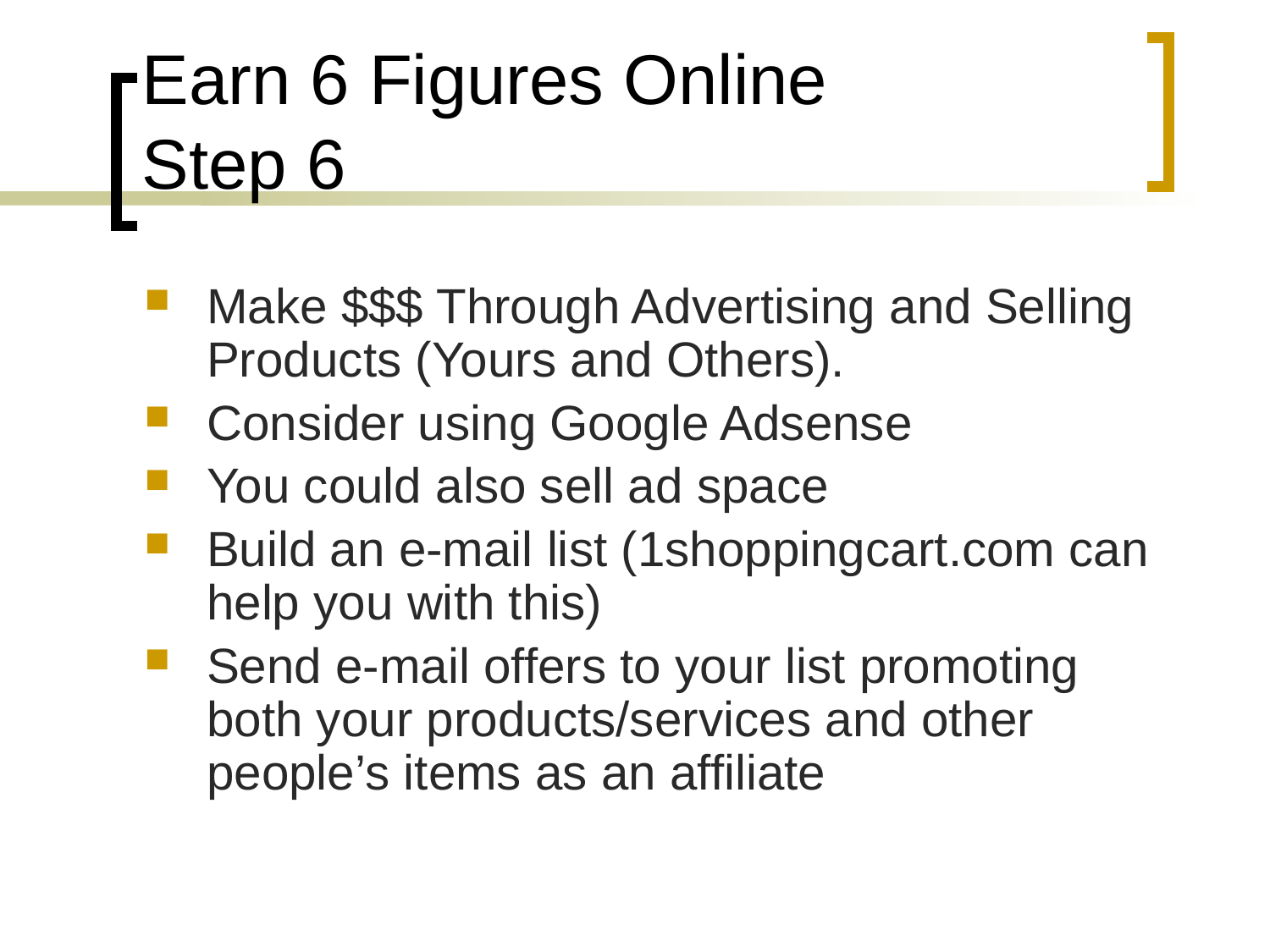

# Earn 6 Figures Online Step 6
Make $$$ Through Advertising and Selling Products (Yours and Others).
Consider using Google Adsense
You could also sell ad space
Build an e-mail list (1shoppingcart.com can help you with this)
Send e-mail offers to your list promoting both your products/services and other people’s items as an affiliate